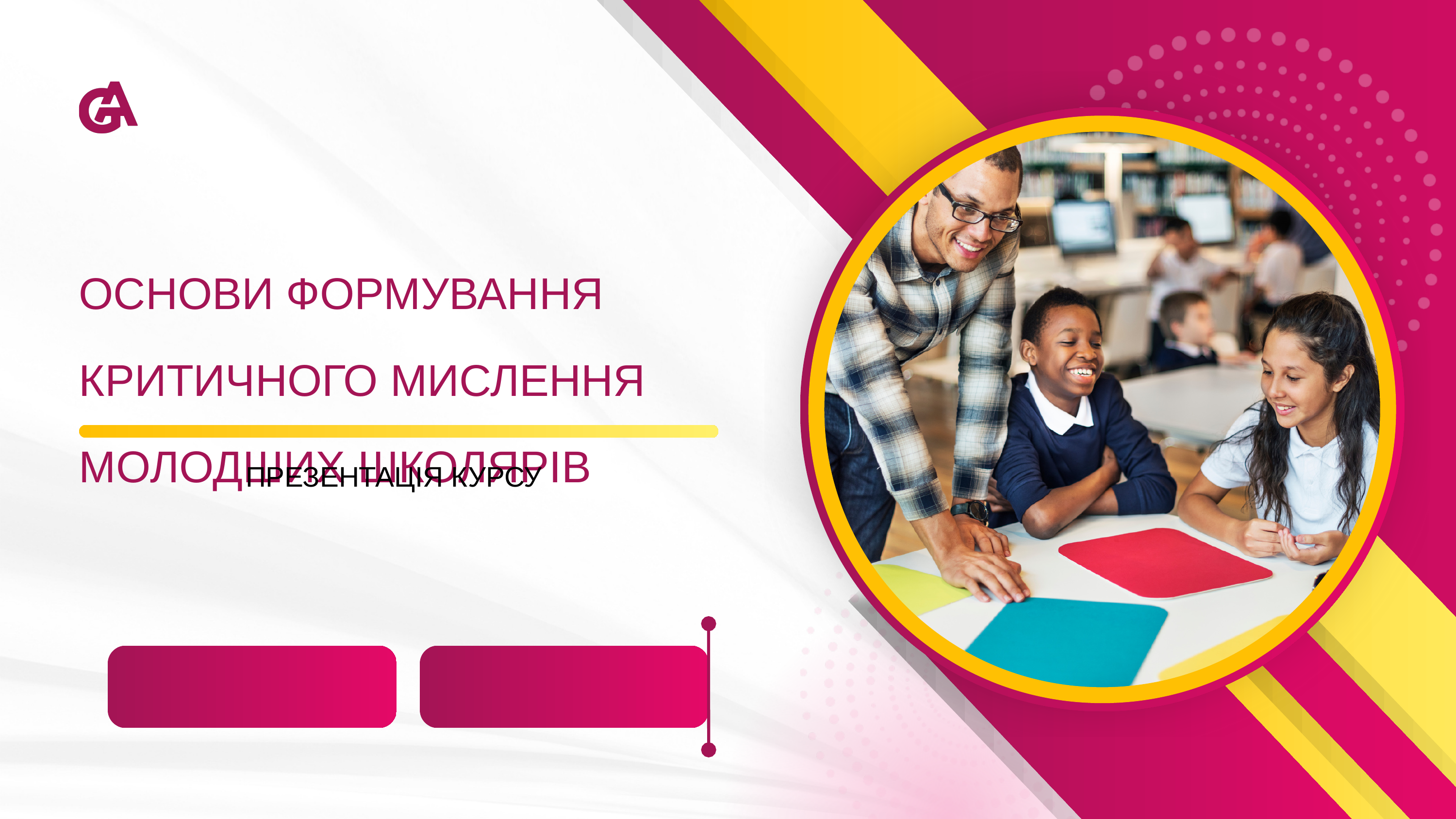

ОСНОВИ ФОРМУВАННЯ КРИТИЧНОГО МИСЛЕННЯ МОЛОДШИХ ШКОЛЯРІВ

ПРЕЗЕНТАЦІЯ КУРСУ